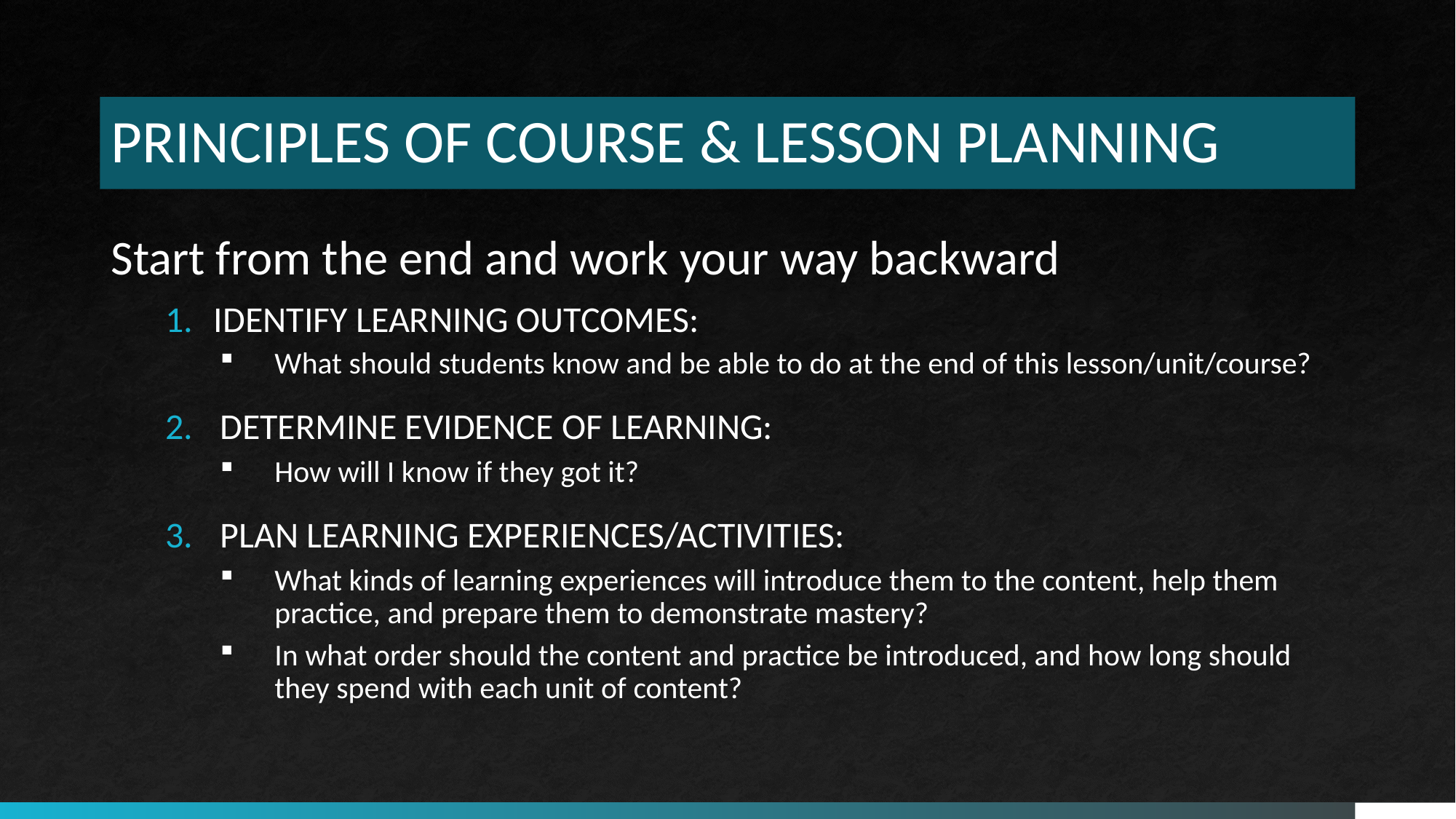

# PRINCIPLES OF COURSE & LESSON PLANNING
Start from the end and work your way backward
IDENTIFY LEARNING OUTCOMES:
What should students know and be able to do at the end of this lesson/unit/course?
DETERMINE EVIDENCE OF LEARNING:
How will I know if they got it?
PLAN LEARNING EXPERIENCES/ACTIVITIES:
What kinds of learning experiences will introduce them to the content, help them practice, and prepare them to demonstrate mastery?
In what order should the content and practice be introduced, and how long should they spend with each unit of content?